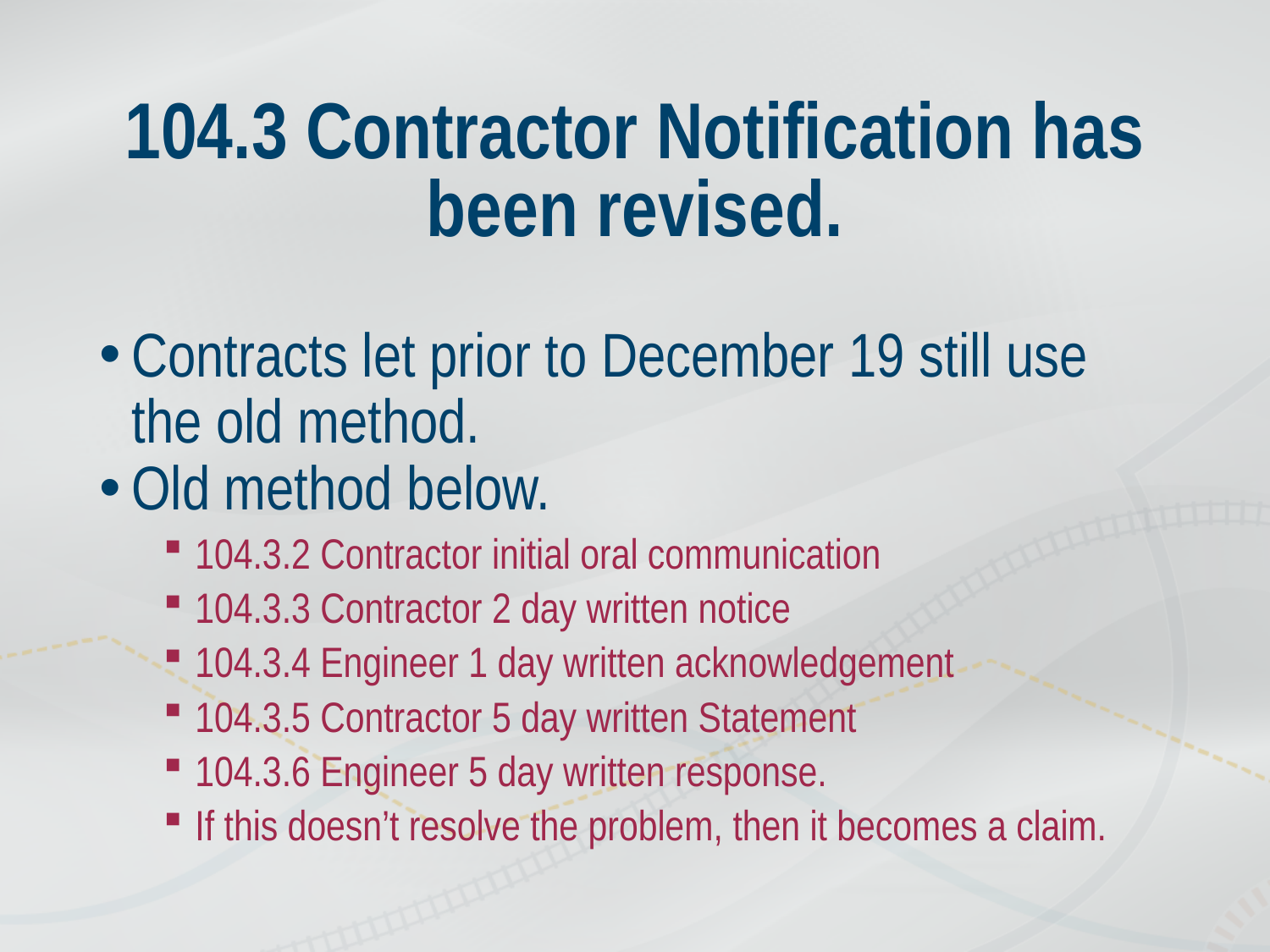

# 104.3 Contractor Notification has been revised.
Contracts let prior to December 19 still use the old method.
Old method below.
104.3.2 Contractor initial oral communication
104.3.3 Contractor 2 day written notice
104.3.4 Engineer 1 day written acknowledgement
104.3.5 Contractor 5 day written Statement
104.3.6 Engineer 5 day written response.
If this doesn’t resolve the problem, then it becomes a claim.